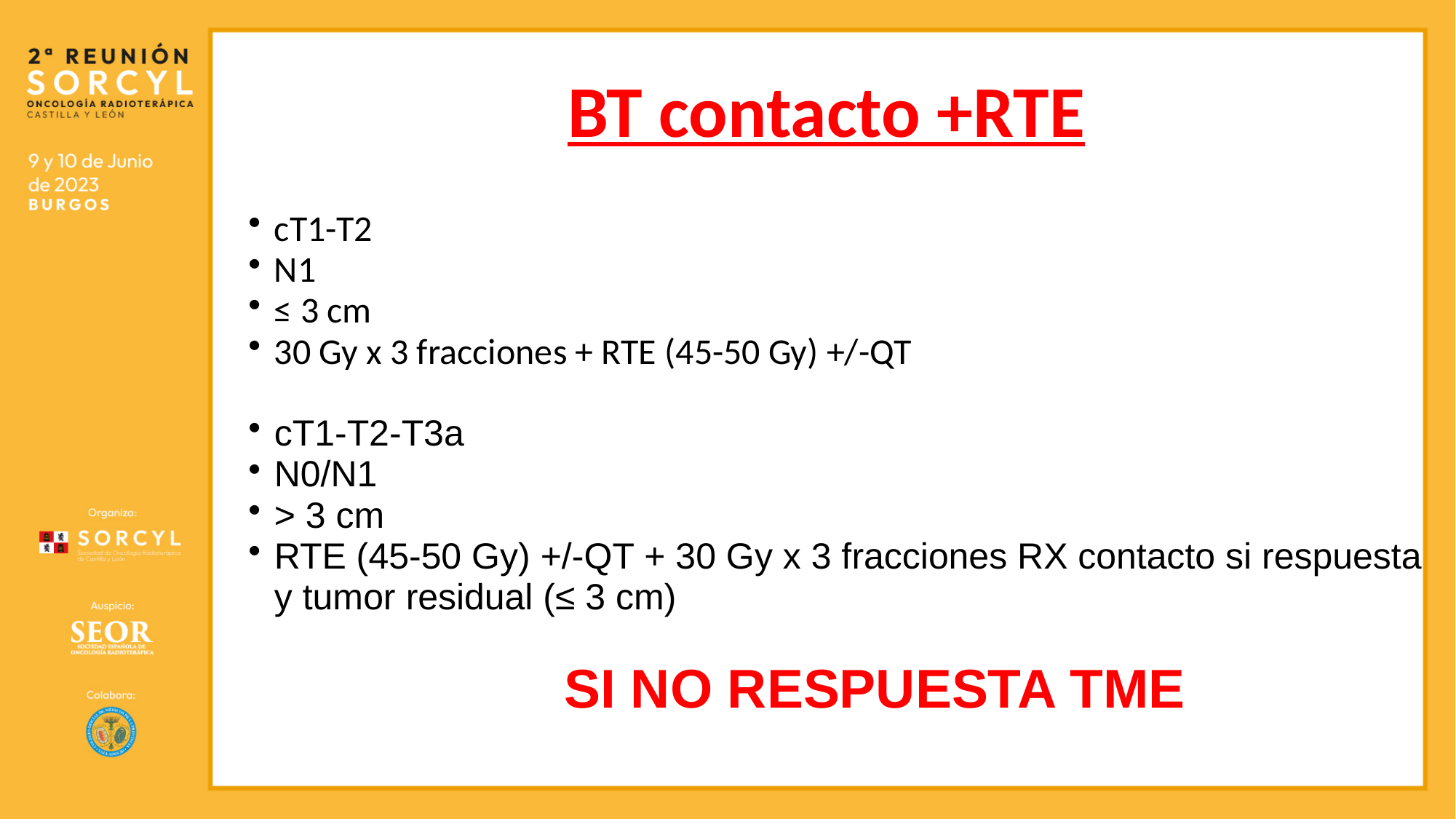

# BT contacto +RTE
cT1-T2
N1
≤ 3 cm
30 Gy x 3 fracciones + RTE (45-50 Gy) +/-QT

cT1-T2-T3a
N0/N1
> 3 cm
RTE (45-50 Gy) +/-QT + 30 Gy x 3 fracciones RX contacto si respuesta y tumor residual (≤ 3 cm)

                               SI NO RESPUESTA TME